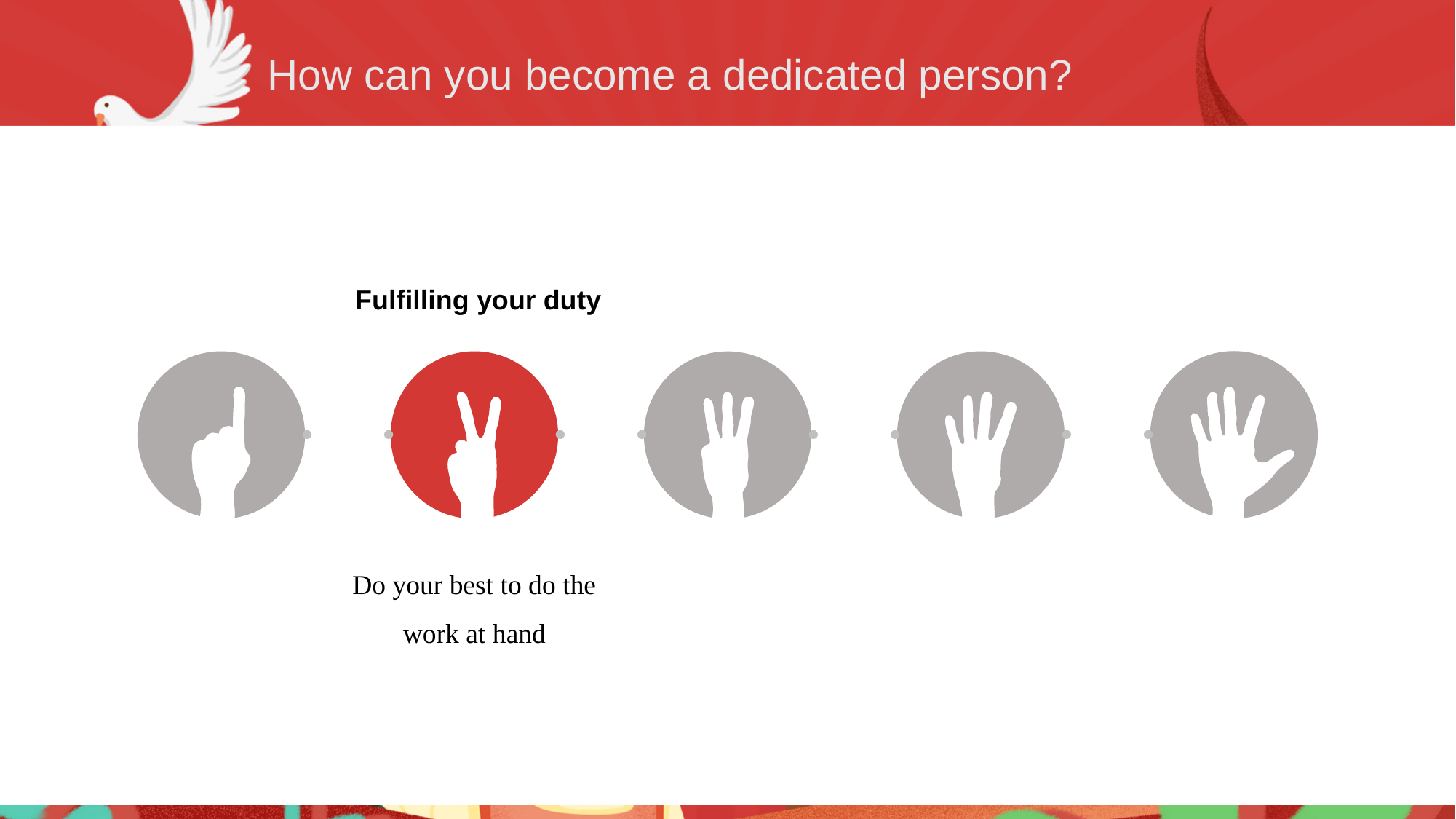

How can you become a dedicated person?

 Fulfilling your duty
Do your best to do the work at hand